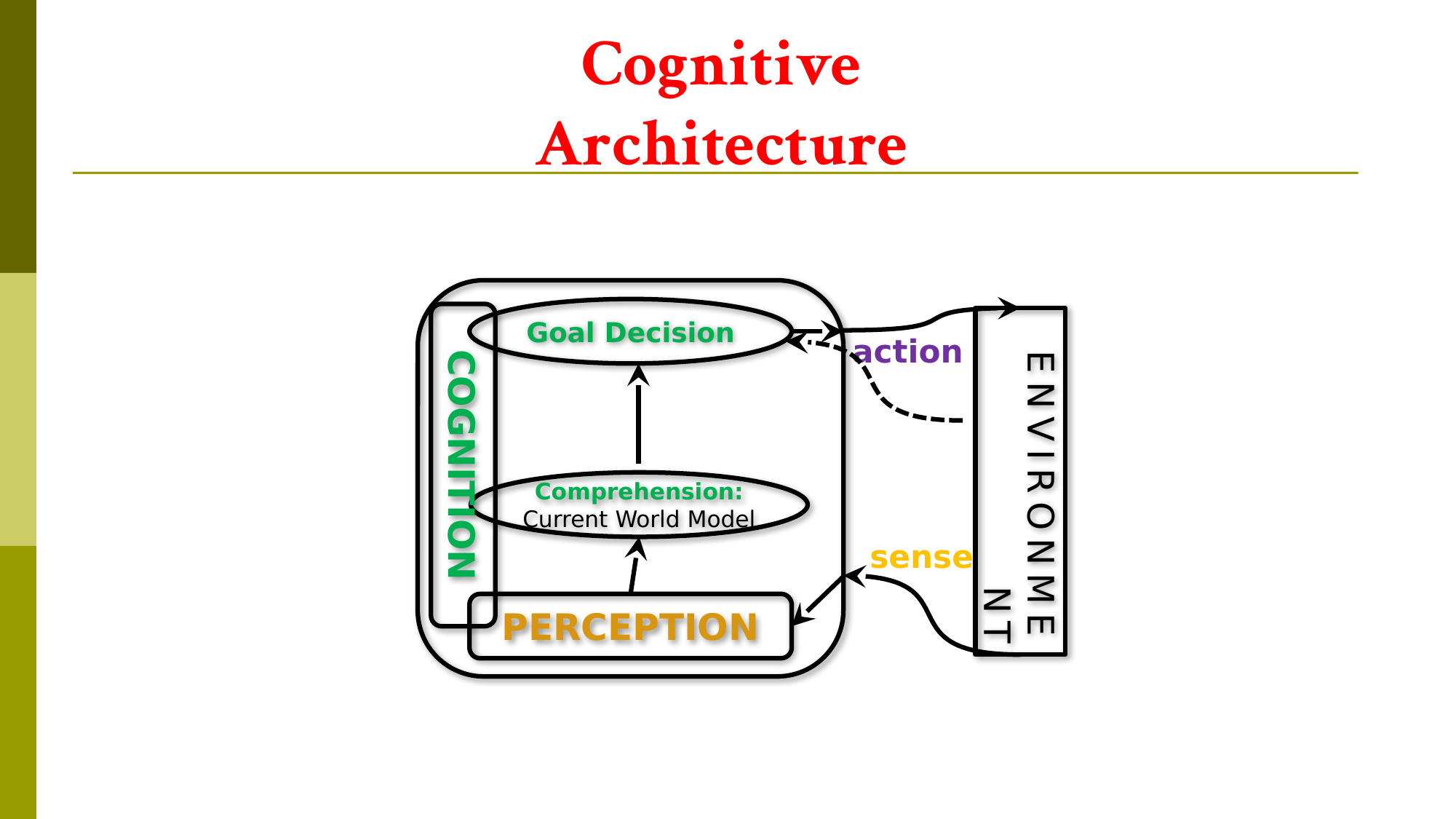

# Cognitive Architecture

Goal Decision
Environment
Comprehension:
Current World Model
PERCEPTION
action
sense
COGNITION